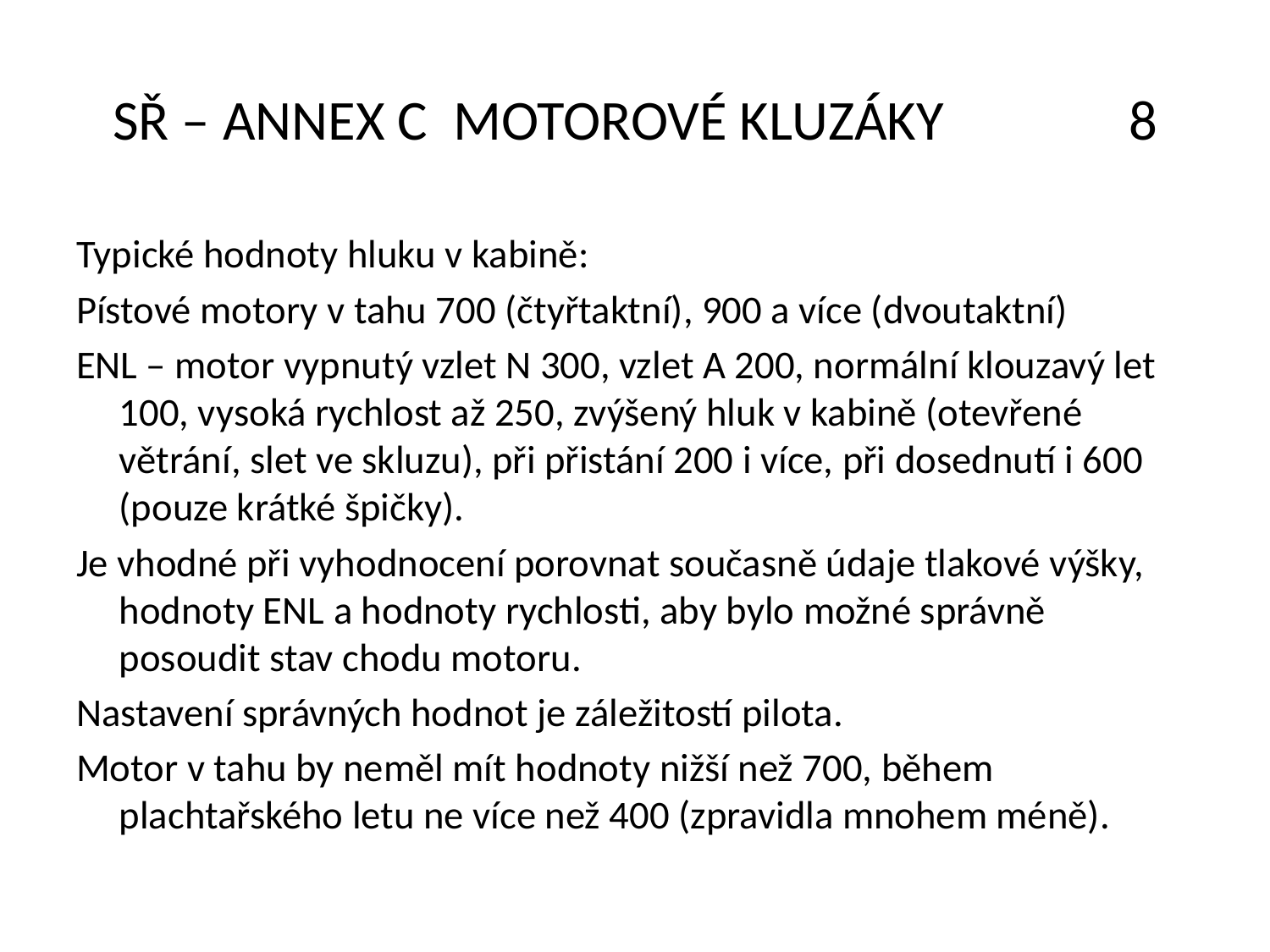

# SŘ – ANNEX C  MOTOROVÉ KLUZÁKY		8
Typické hodnoty hluku v kabině:
Pístové motory v tahu 700 (čtyřtaktní), 900 a více (dvoutaktní)
ENL – motor vypnutý vzlet N 300, vzlet A 200, normální klouzavý let 100, vysoká rychlost až 250, zvýšený hluk v kabině (otevřené větrání, slet ve skluzu), při přistání 200 i více, při dosednutí i 600 (pouze krátké špičky).
Je vhodné při vyhodnocení porovnat současně údaje tlakové výšky, hodnoty ENL a hodnoty rychlosti, aby bylo možné správně posoudit stav chodu motoru.
Nastavení správných hodnot je záležitostí pilota.
Motor v tahu by neměl mít hodnoty nižší než 700, během plachtařského letu ne více než 400 (zpravidla mnohem méně).